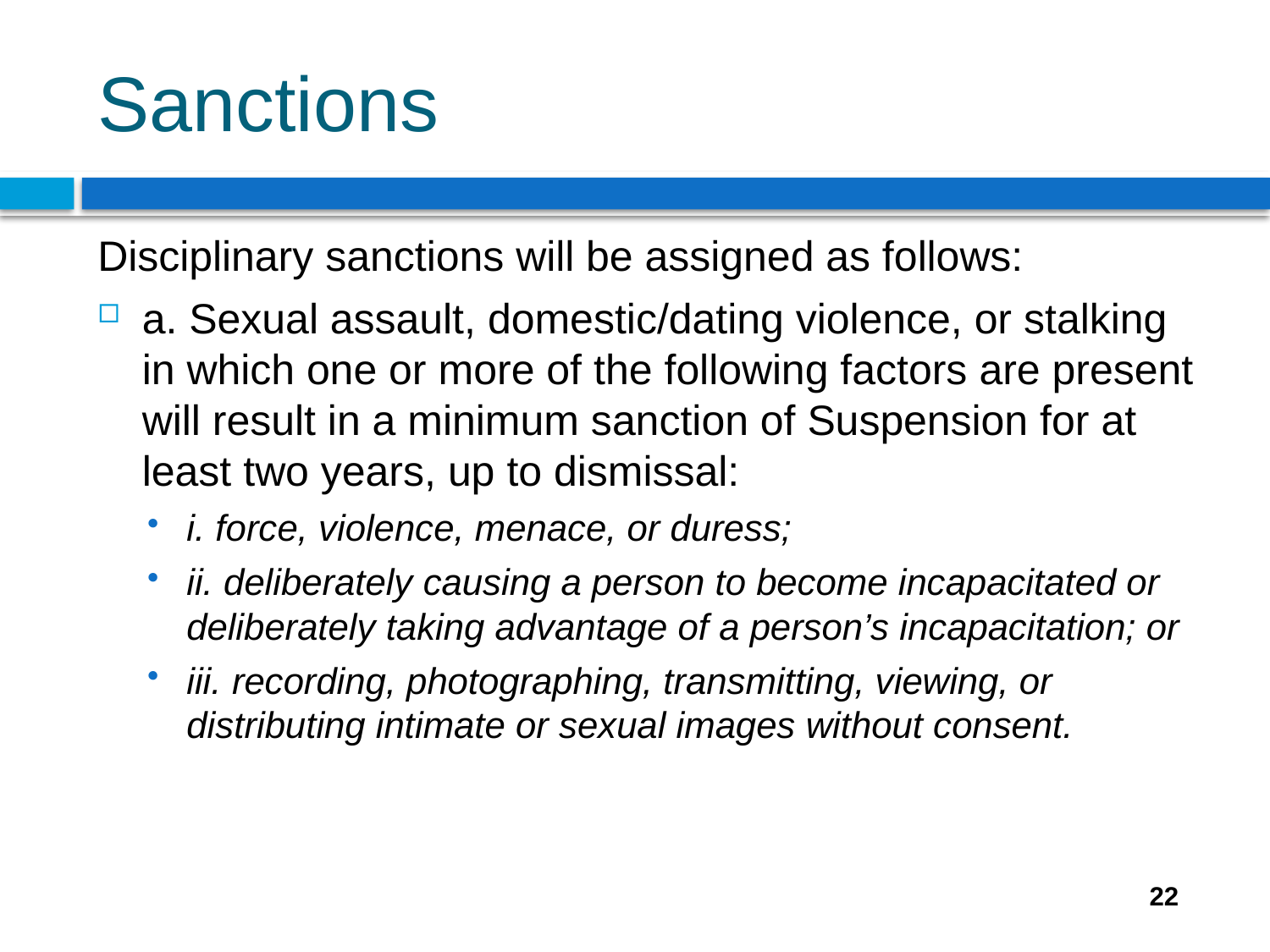

# Sanctions
Disciplinary sanctions will be assigned as follows:
a. Sexual assault, domestic/dating violence, or stalking in which one or more of the following factors are present will result in a minimum sanction of Suspension for at least two years, up to dismissal:
i. force, violence, menace, or duress;
ii. deliberately causing a person to become incapacitated or deliberately taking advantage of a person’s incapacitation; or
iii. recording, photographing, transmitting, viewing, or distributing intimate or sexual images without consent.
22